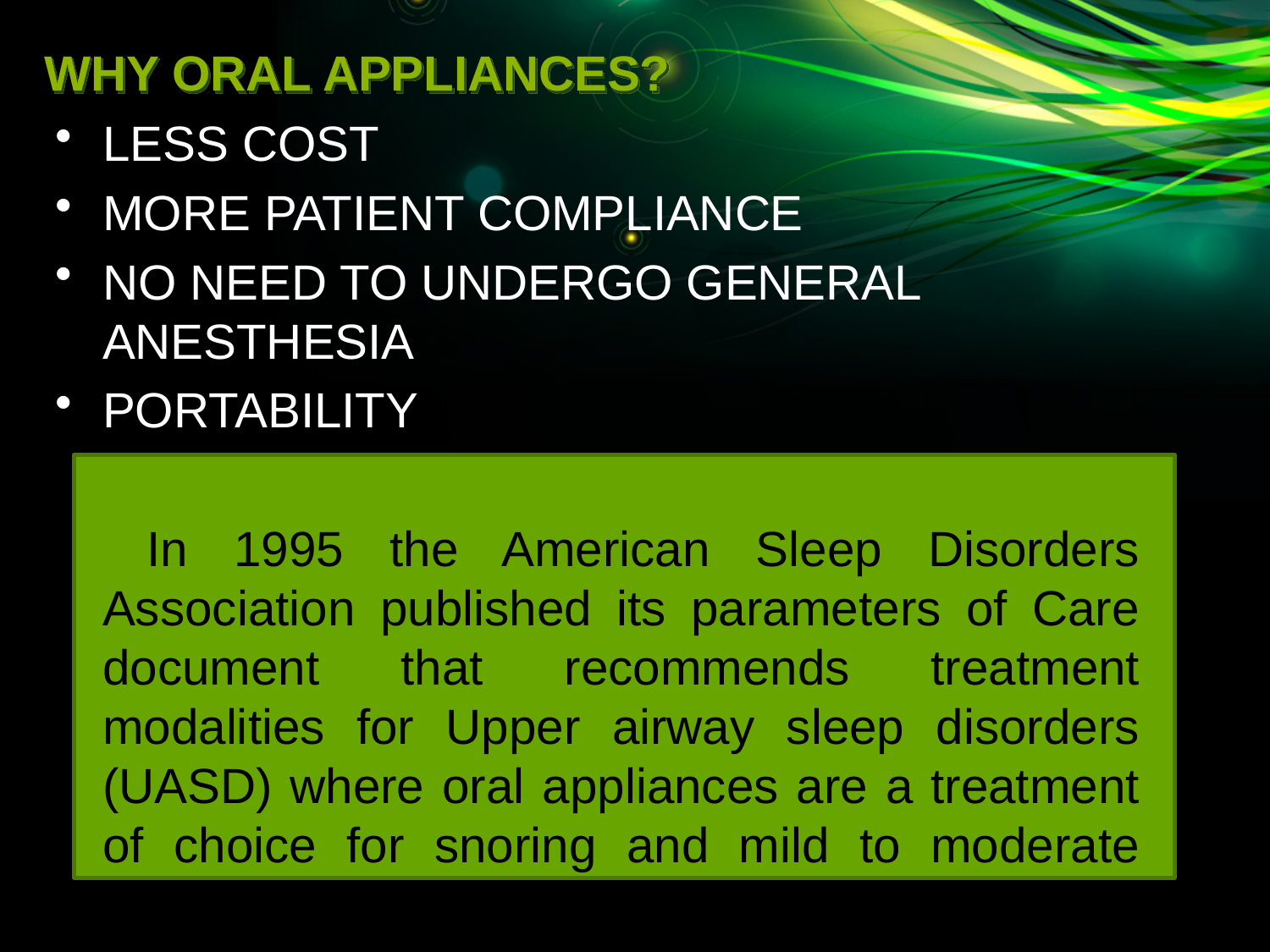

# WHY ORAL APPLIANCES?
LESS COST
MORE PATIENT COMPLIANCE
NO NEED TO UNDERGO GENERAL ANESTHESIA
PORTABILITY

  In 1995 the American Sleep Disorders Association published its parameters of Care document that recommends treatment modalities for Upper airway sleep disorders (UASD) where oral appliances are a treatment of choice for snoring and mild to moderate OSA in certain patients and ahead of surgical procedures for all but the most severe patients.